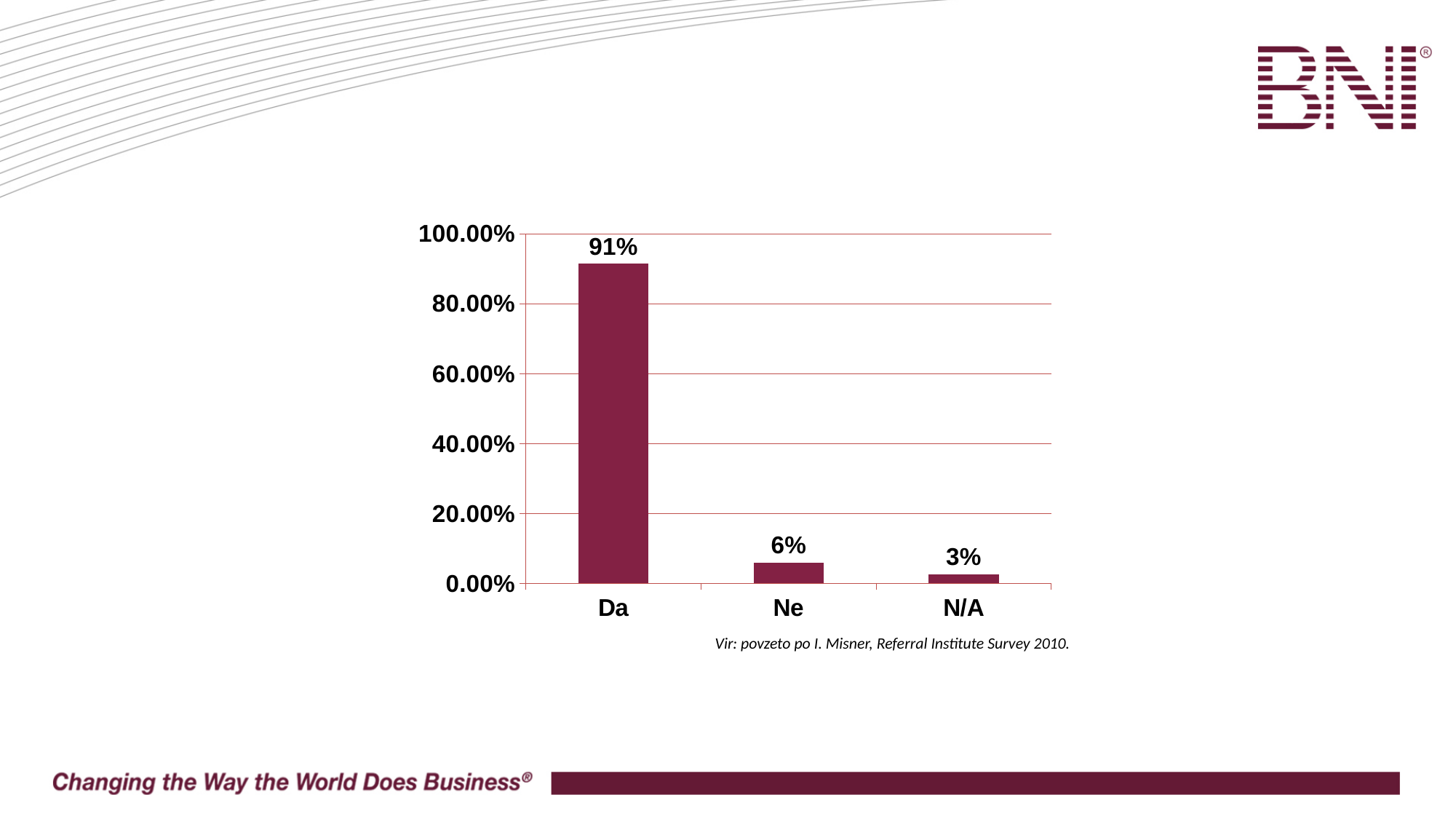

### Chart

| Category |  |
|---|---|
| Da | 0.914 |
| Ne | 0.06000000000000011 |
| N/A | 0.02700000000000012 |
Vir: povzeto po I. Misner, Referral Institute Survey 2010.